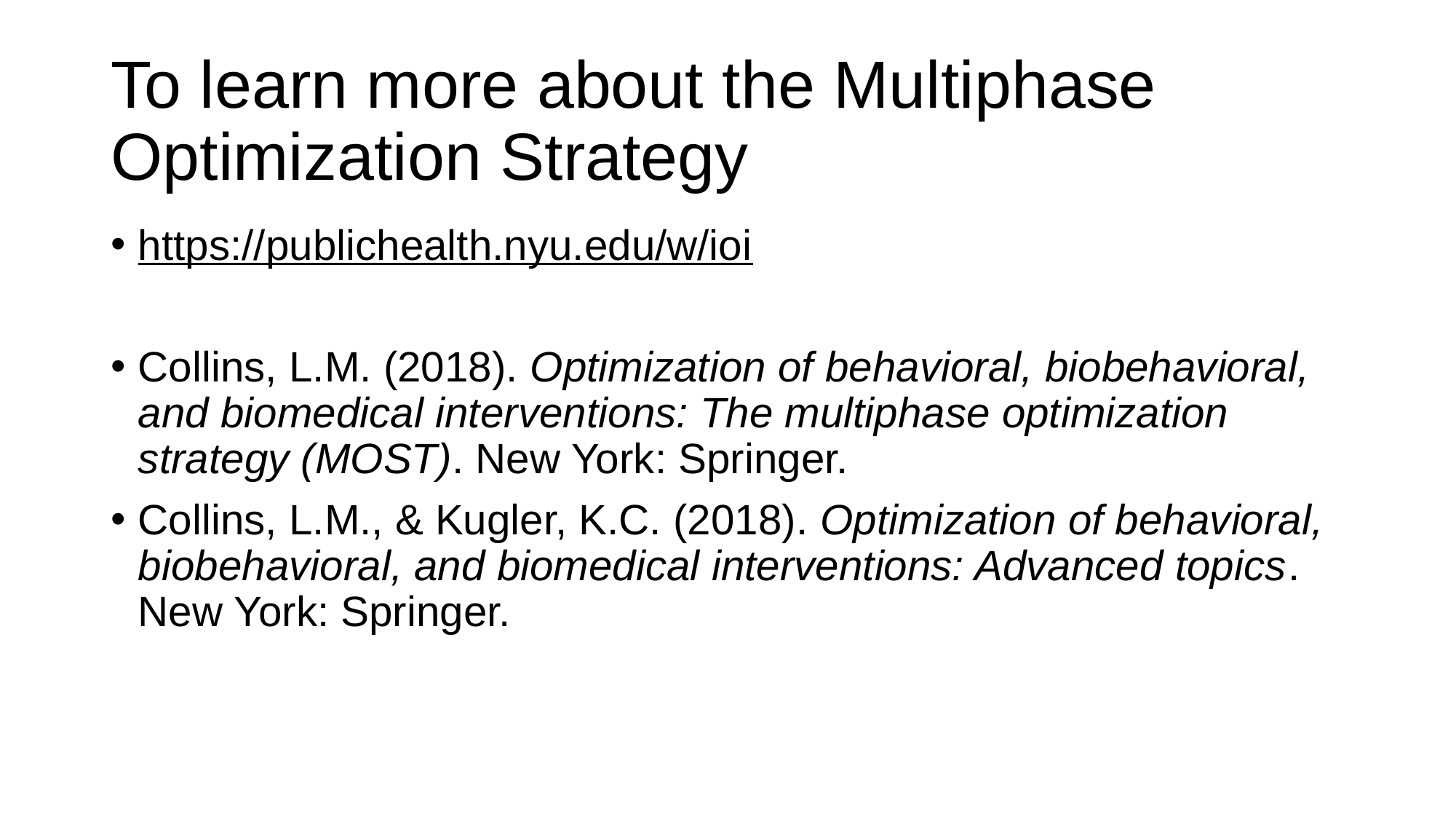

# To learn more about the Multiphase Optimization Strategy
https://publichealth.nyu.edu/w/ioi

Collins, L.M. (2018). Optimization of behavioral, biobehavioral, and biomedical interventions: The multiphase optimization strategy (MOST). New York: Springer.
Collins, L.M., & Kugler, K.C. (2018). Optimization of behavioral, biobehavioral, and biomedical interventions: Advanced topics.  New York: Springer.